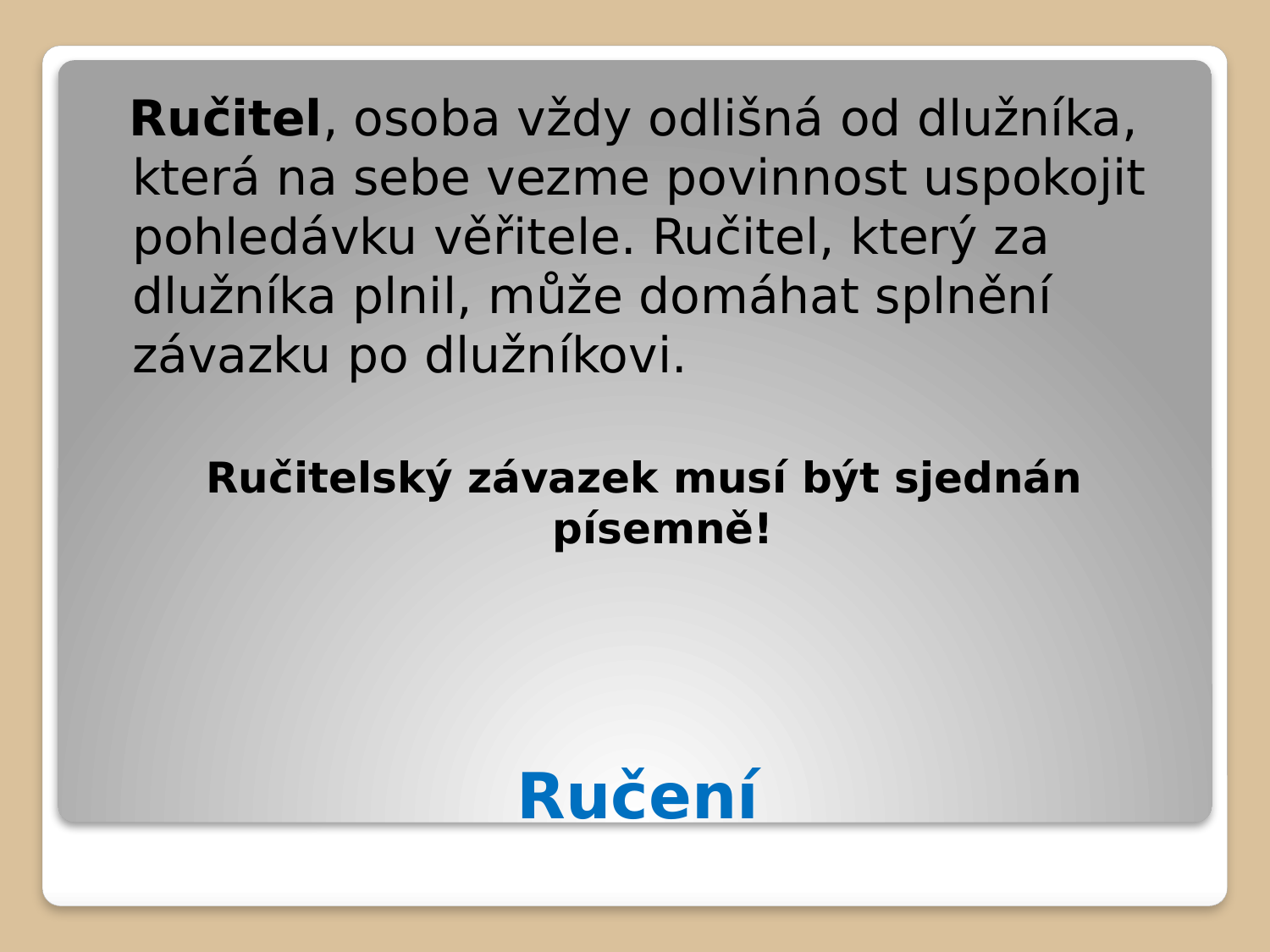

Ručitel, osoba vždy odlišná od dlužníka, která na sebe vezme povinnost uspokojit pohledávku věřitele. Ručitel, který za dlužníka plnil, může domáhat splnění závazku po dlužníkovi.

Ručitelský závazek musí být sjednán písemně!

# Ručení